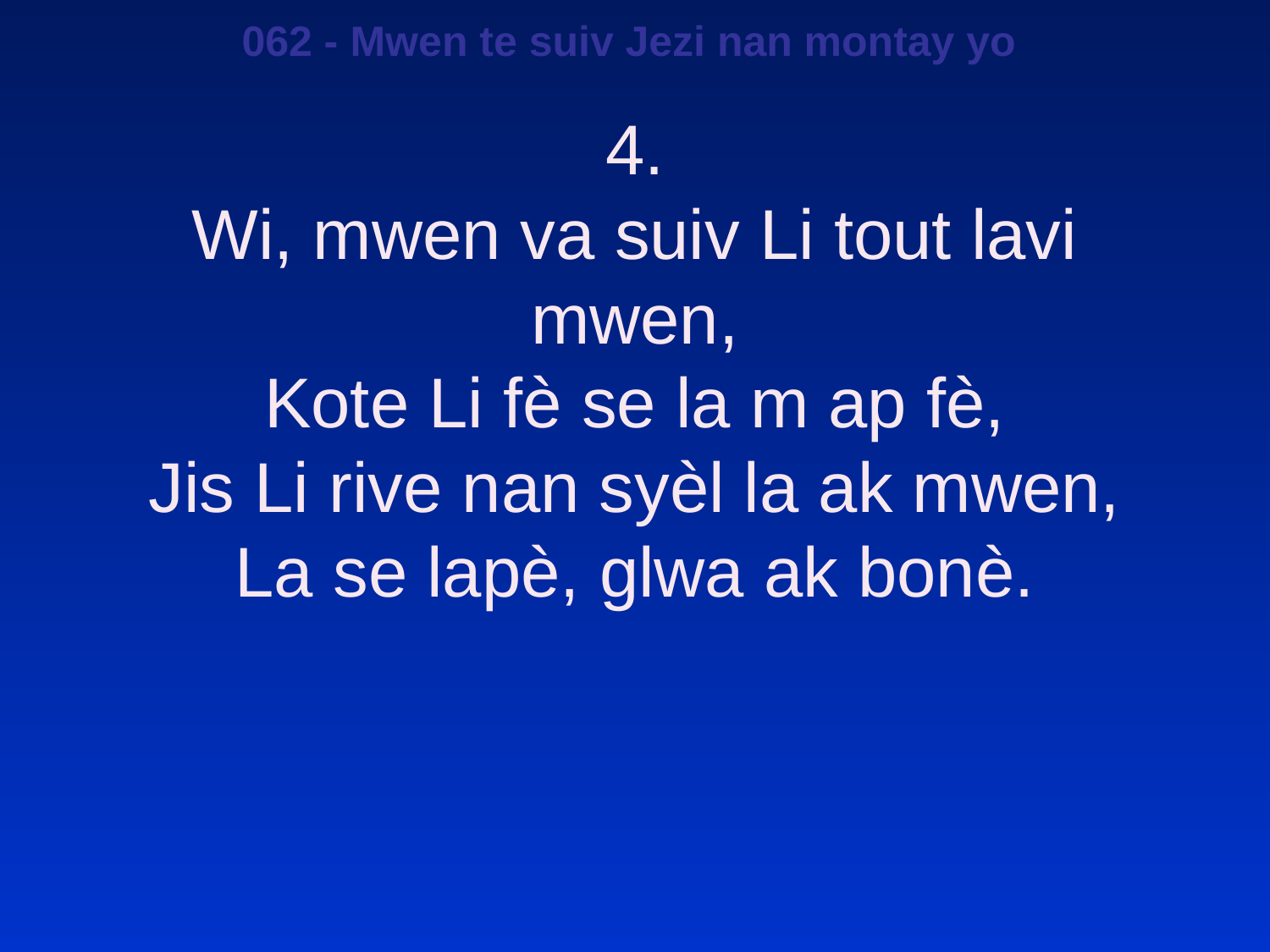

062 - Mwen te suiv Jezi nan montay yo
4.
Wi, mwen va suiv Li tout lavi mwen,
Kote Li fè se la m ap fè,
Jis Li rive nan syèl la ak mwen,
La se lapè, glwa ak bonè.